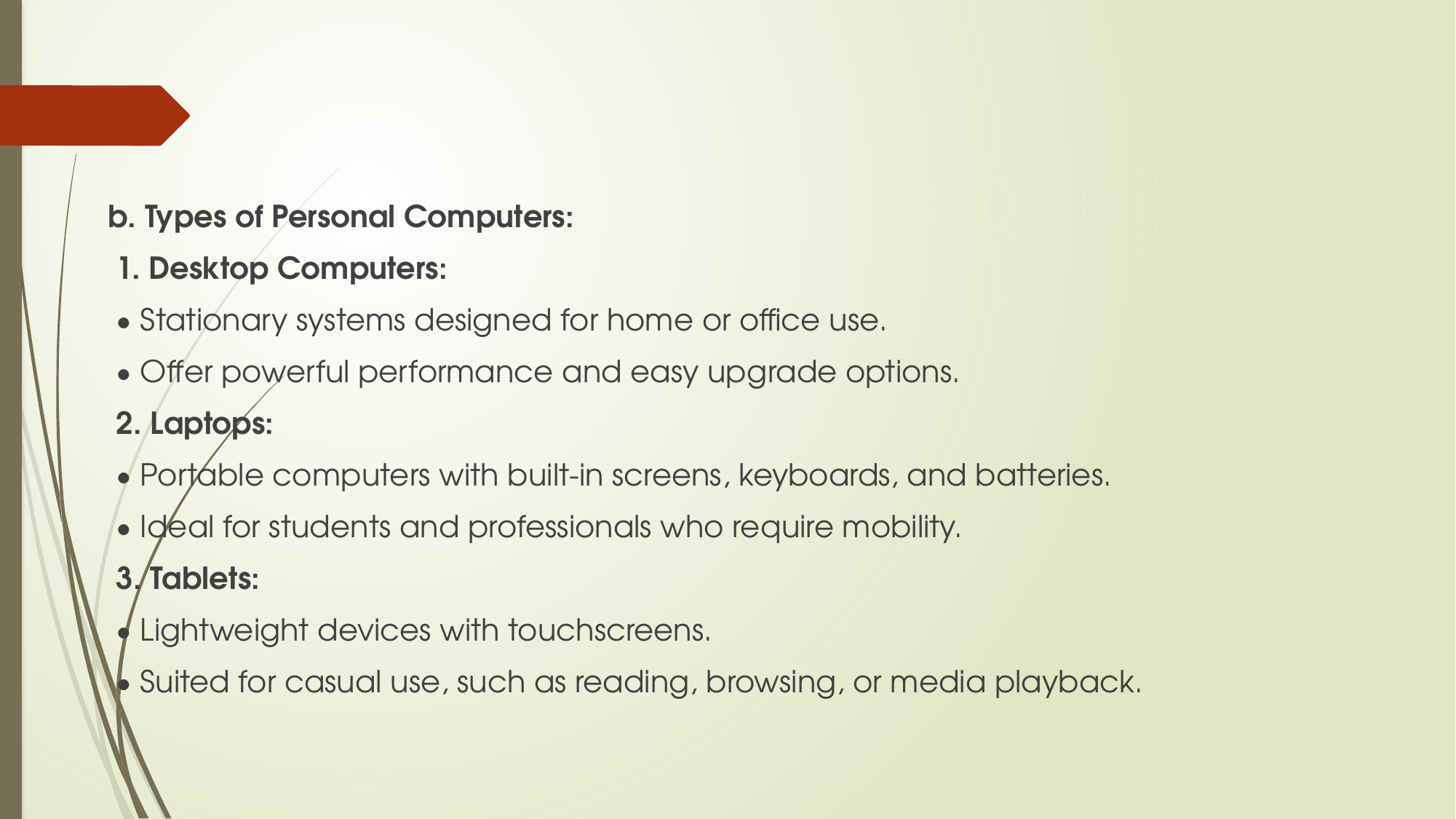

b. Types of Personal Computers:
 1. Desktop Computers:
 • Stationary systems designed for home or office use.
 • Offer powerful performance and easy upgrade options.
 2. Laptops:
 • Portable computers with built-in screens, keyboards, and batteries.
 • Ideal for students and professionals who require mobility.
 3. Tablets:
 • Lightweight devices with touchscreens.
 • Suited for casual use, such as reading, browsing, or media playback.